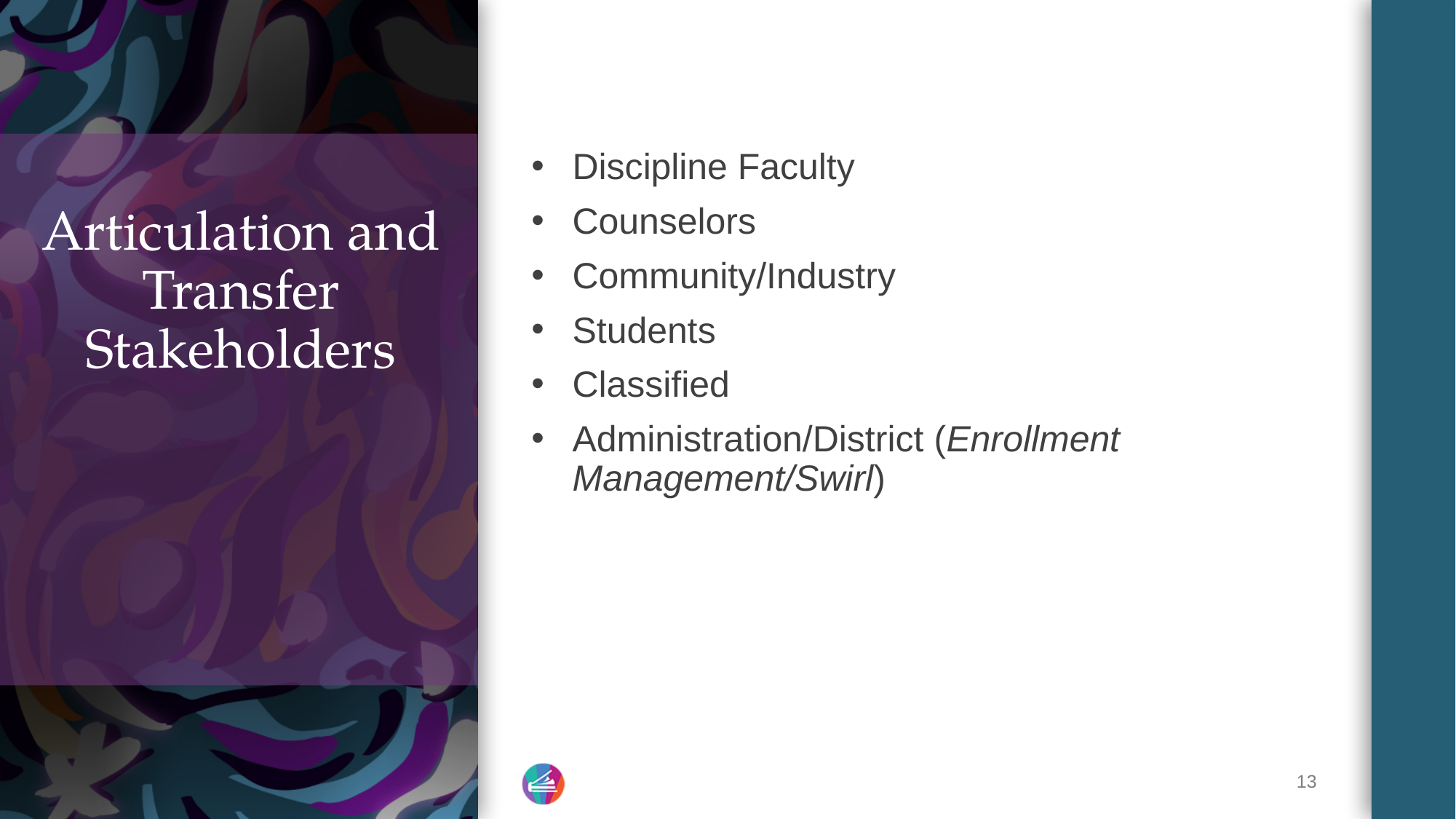

Discipline Faculty
Counselors
Community/Industry
Students
Classified
Administration/District (Enrollment Management/Swirl)
# Articulation and Transfer Stakeholders

13